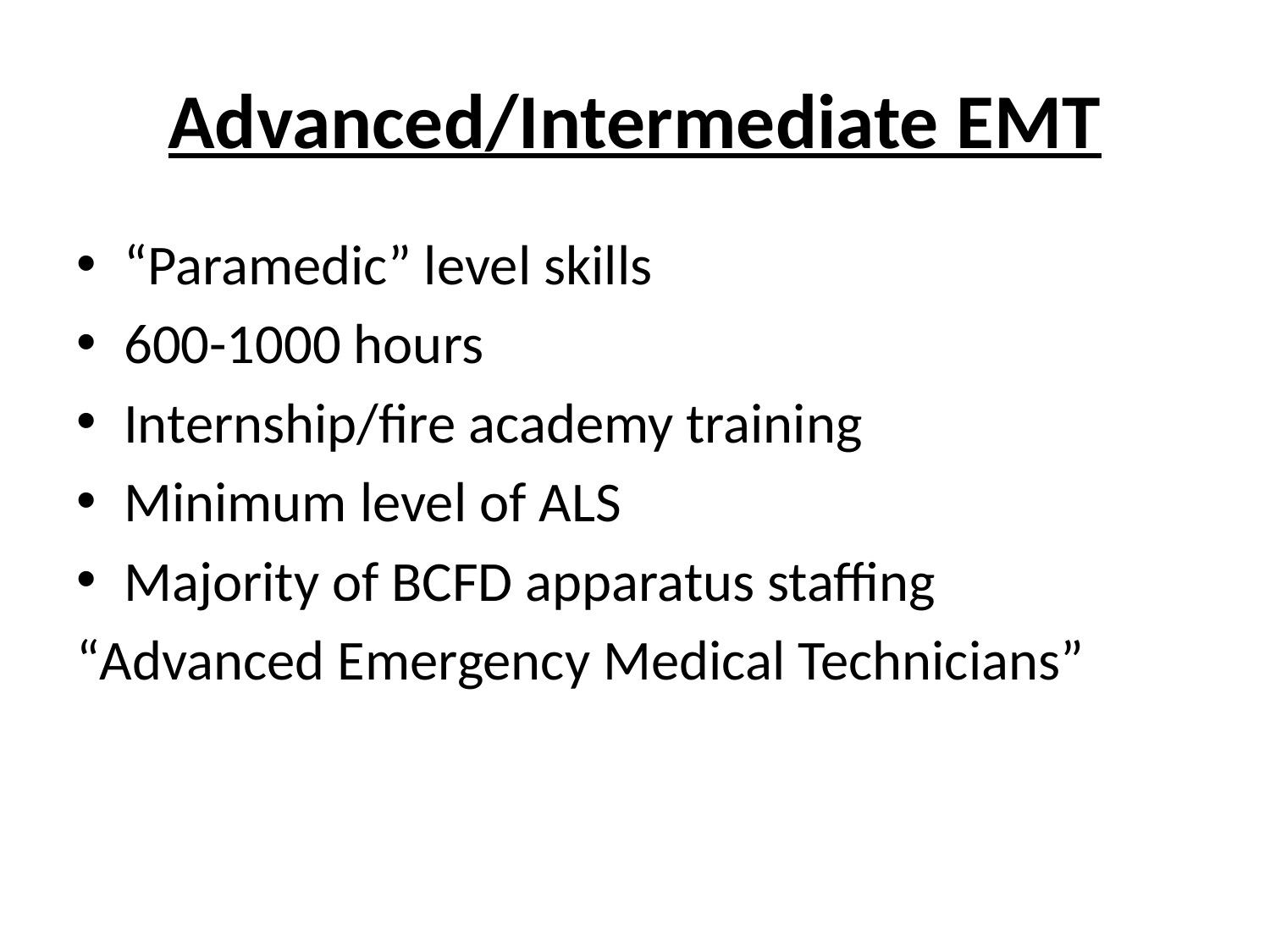

# Advanced/Intermediate EMT
“Paramedic” level skills
600-1000 hours
Internship/fire academy training
Minimum level of ALS
Majority of BCFD apparatus staffing
“Advanced Emergency Medical Technicians”